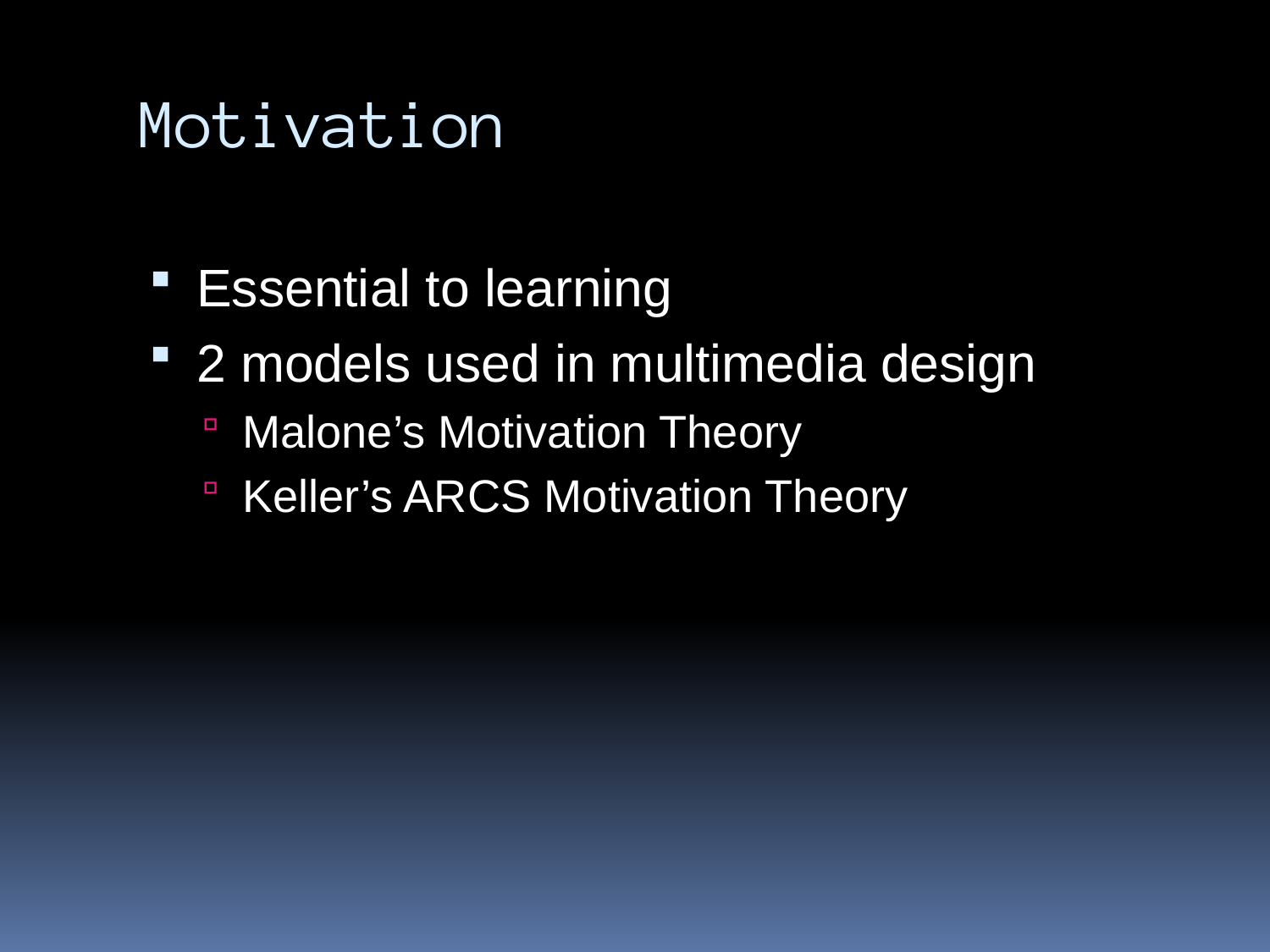

# Motivation
Essential to learning
2 models used in multimedia design
Malone’s Motivation Theory
Keller’s ARCS Motivation Theory